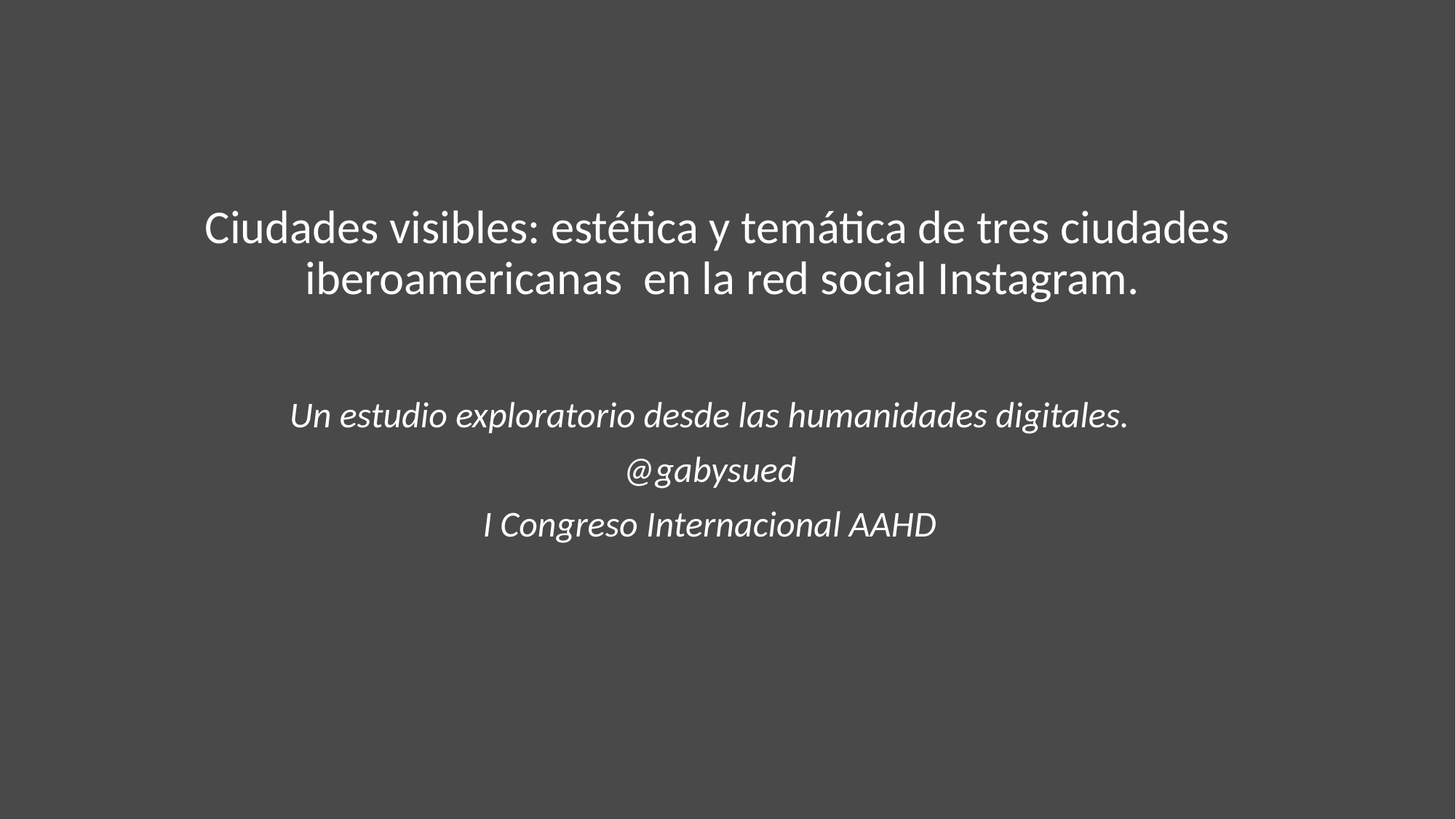

# Ciudades visibles: estética y temática de tres ciudades   iberoamericanas  en la red social Instagram.
Un estudio exploratorio desde las humanidades digitales.
@gabysued
I Congreso Internacional AAHD